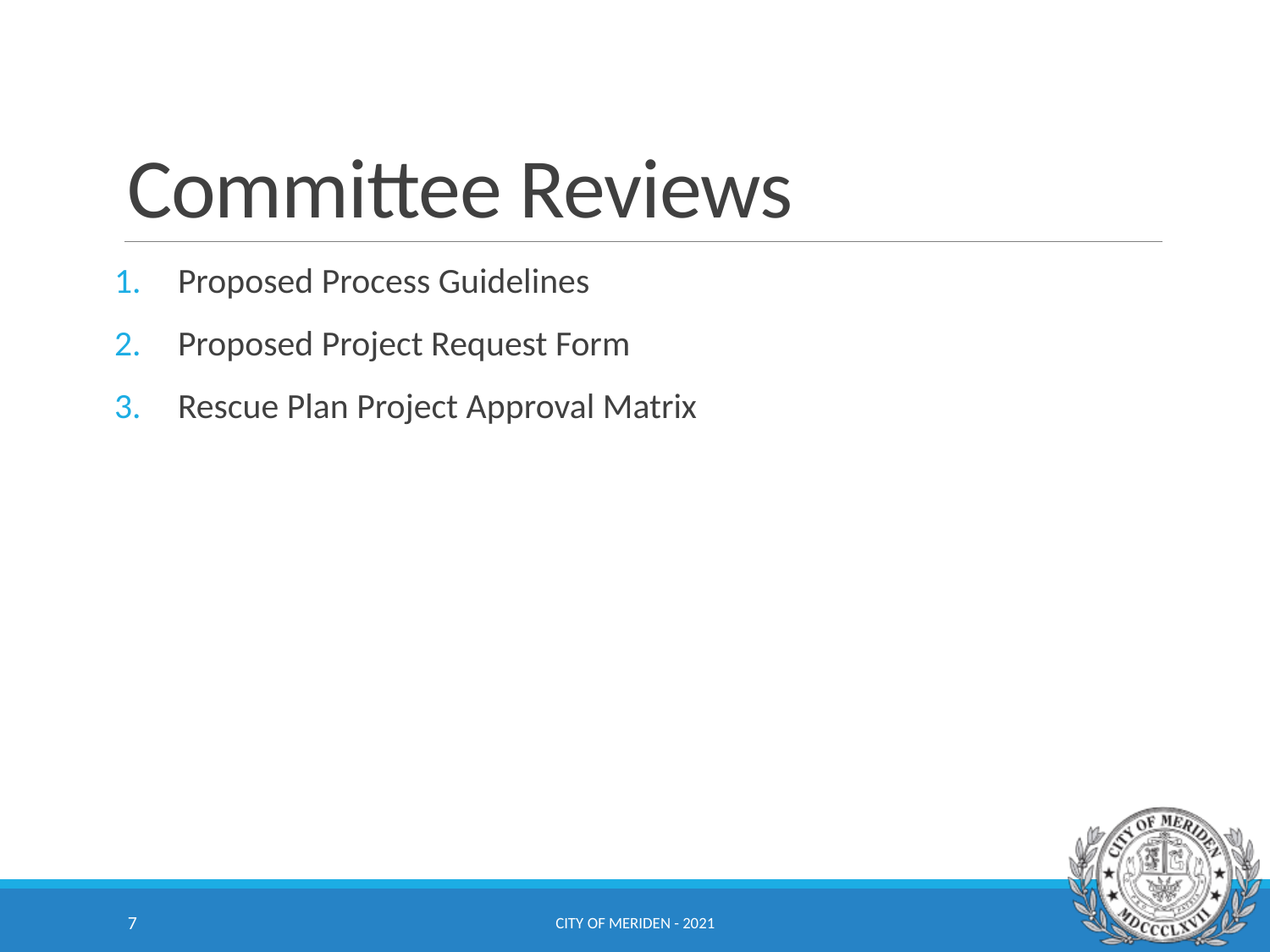

# Committee Reviews
Proposed Process Guidelines
Proposed Project Request Form
Rescue Plan Project Approval Matrix
7
City of Meriden - 2021